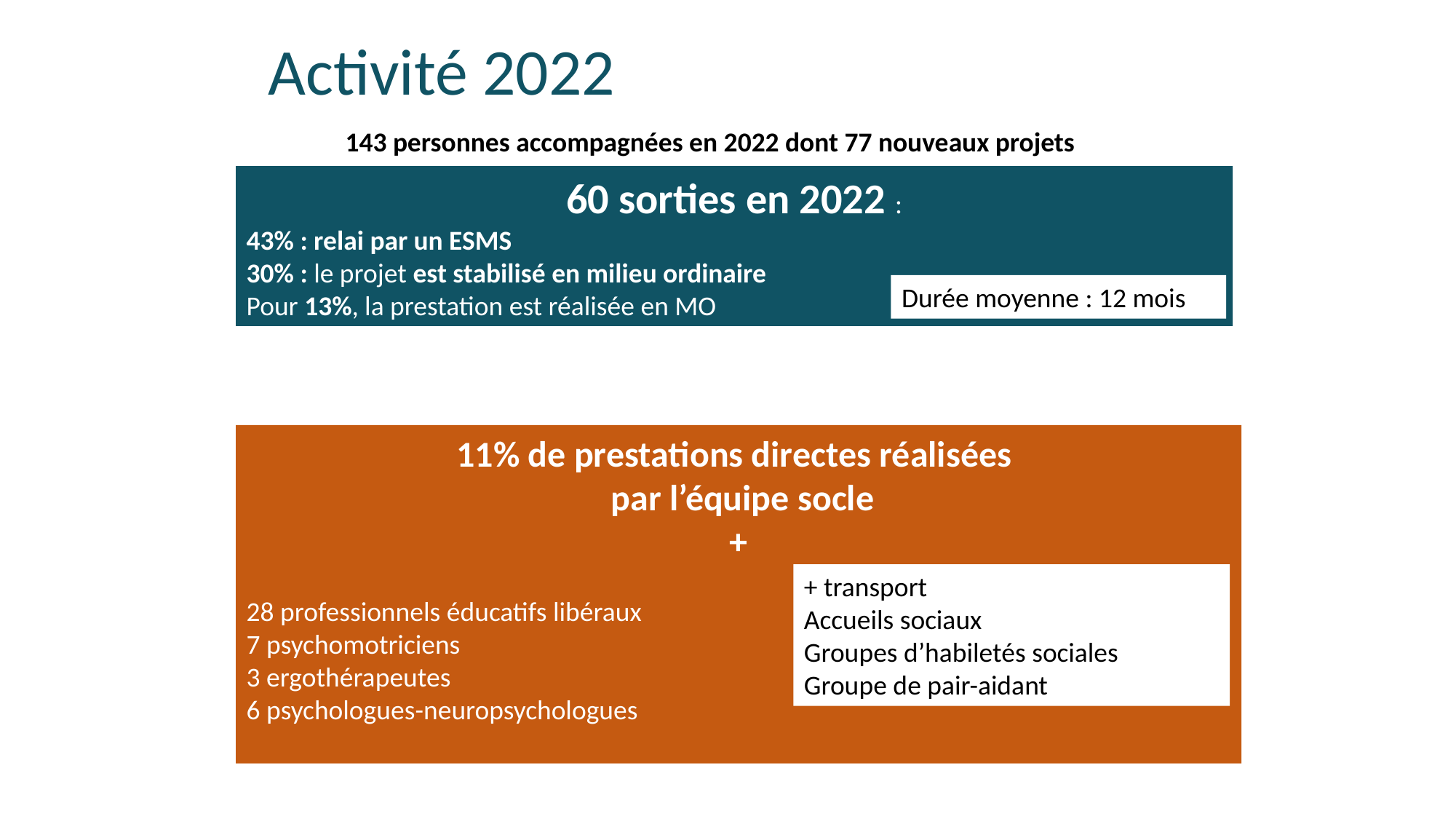

# Activité 2022
143 personnes accompagnées en 2022 dont 77 nouveaux projets

60 sorties en 2022 :
43% : relai par un ESMS
30% : le projet est stabilisé en milieu ordinaire
Pour 13%, la prestation est réalisée en MO
Durée moyenne : 12 mois
11% de prestations directes réalisées
 par l’équipe socle
+

28 professionnels éducatifs libéraux
7 psychomotriciens
3 ergothérapeutes
6 psychologues-neuropsychologues

+ transport
Accueils sociaux
Groupes d’habiletés sociales
Groupe de pair-aidant